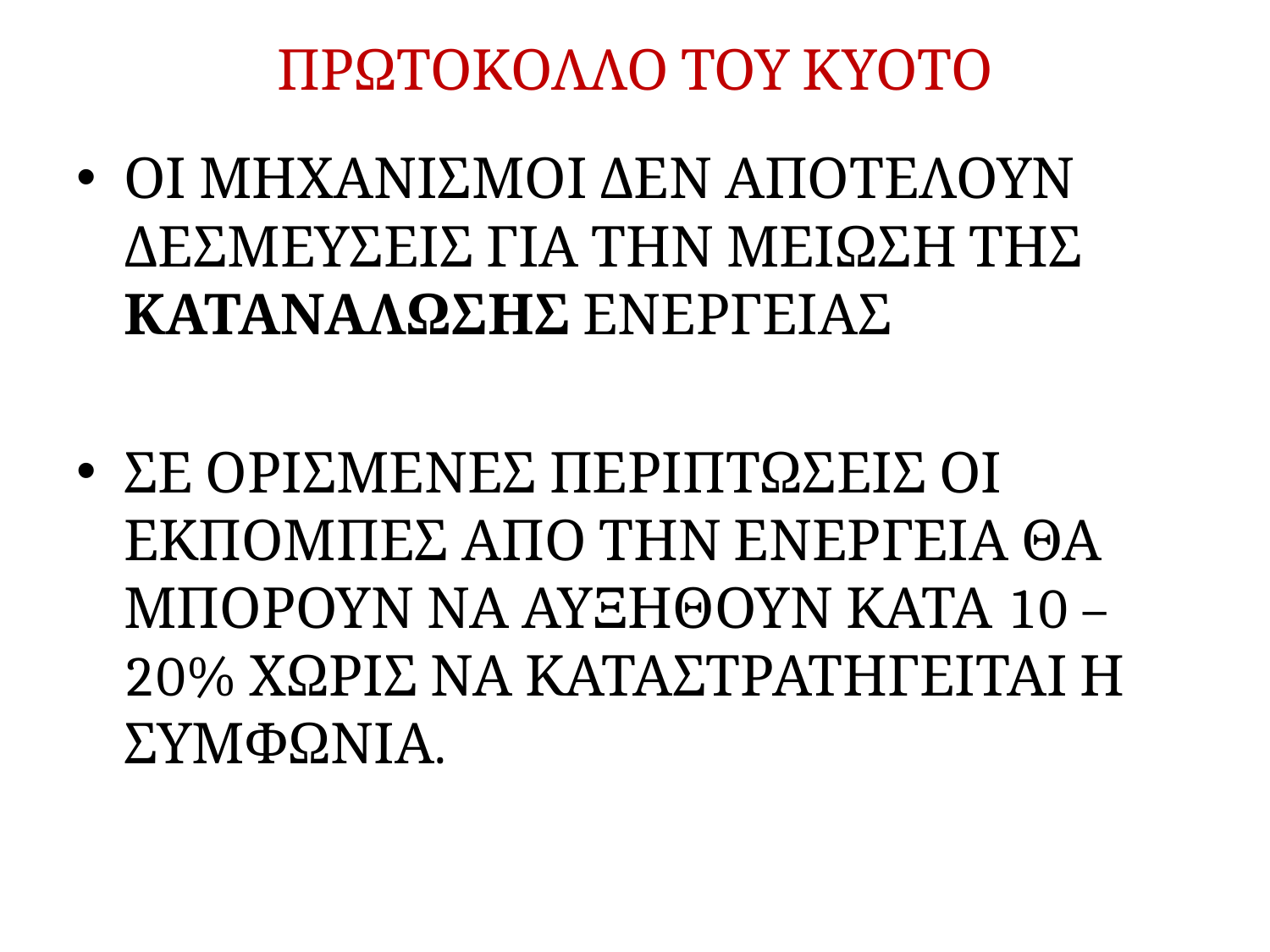

# ΠΡΩΤΟΚΟΛΛΟ ΤΟΥ ΚΥΟΤΟ
ΟΙ ΜΗΧΑΝΙΣΜΟΙ ΔΕΝ ΑΠΟΤΕΛΟΥΝ ΔΕΣΜΕΥΣΕΙΣ ΓΙΑ ΤΗΝ ΜΕΙΩΣΗ ΤΗΣ ΚΑΤΑΝΑΛΩΣΗΣ ΕΝΕΡΓΕΙΑΣ

ΣΕ ΟΡΙΣΜΕΝΕΣ ΠΕΡΙΠΤΩΣΕΙΣ ΟΙ ΕΚΠΟΜΠΕΣ ΑΠΟ ΤΗΝ ΕΝΕΡΓΕΙΑ ΘΑ ΜΠΟΡΟΥΝ ΝΑ ΑΥΞΗΘΟΥΝ ΚΑΤΑ 10 – 20% ΧΩΡΙΣ ΝΑ ΚΑΤΑΣΤΡΑΤΗΓΕΙΤΑΙ Η ΣΥΜΦΩΝΙΑ.